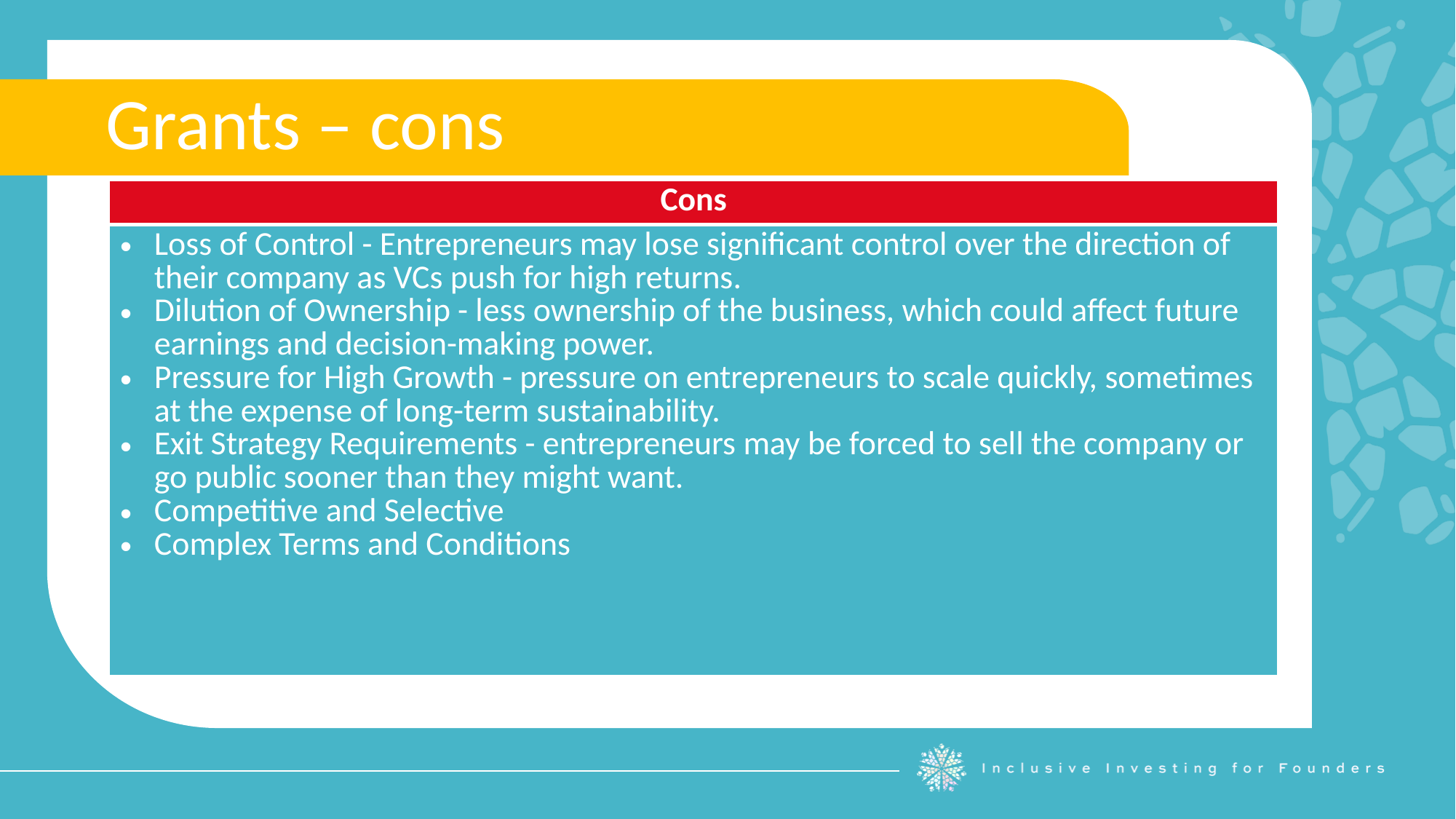

Grants – cons
| Cons |
| --- |
| Loss of Control - Entrepreneurs may lose significant control over the direction of their company as VCs push for high returns. Dilution of Ownership - less ownership of the business, which could affect future earnings and decision-making power. Pressure for High Growth - pressure on entrepreneurs to scale quickly, sometimes at the expense of long-term sustainability. Exit Strategy Requirements - entrepreneurs may be forced to sell the company or go public sooner than they might want. Competitive and Selective Complex Terms and Conditions |